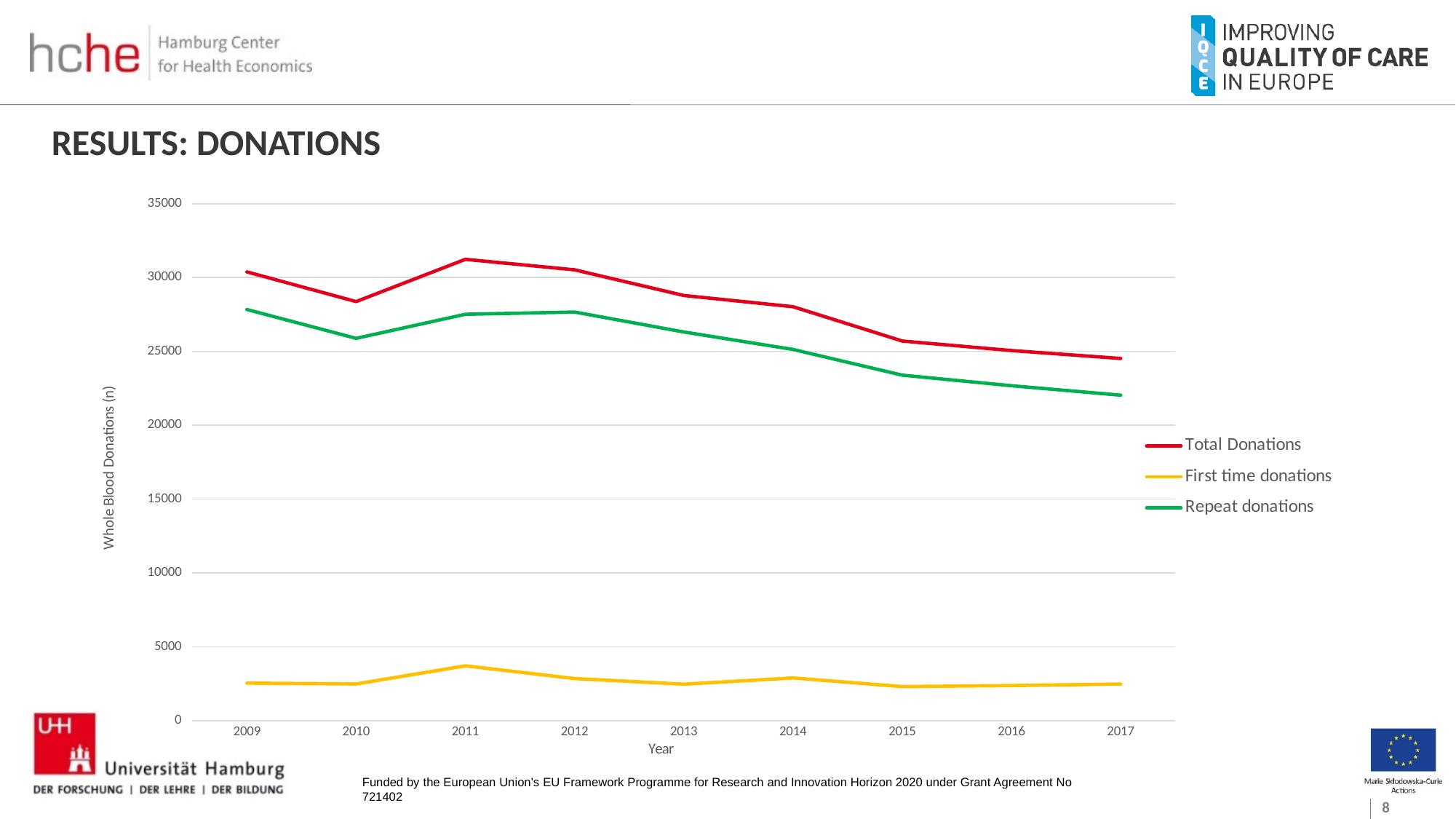

# RESULTS: DONATIONS

### Chart

| Category |  |  |  |
|---|---|---|---|
| 2009 | 30382.0 | 2546.0 | 27836.0 |
| 2010 | 28370.0 | 2490.0 | 25880.0 |
| 2011 | 31232.0 | 3718.0 | 27514.0 |
| 2012 | 30520.0 | 2856.0 | 27664.0 |
| 2013 | 28783.0 | 2473.0 | 26310.0 |
| 2014 | 28026.0 | 2896.0 | 25130.0 |
| 2015 | 25700.0 | 2311.0 | 23389.0 |
| 2016 | 25055.0 | 2382.0 | 22673.0 |
| 2017 | 24520.0 | 2487.0 | 22033.0 |